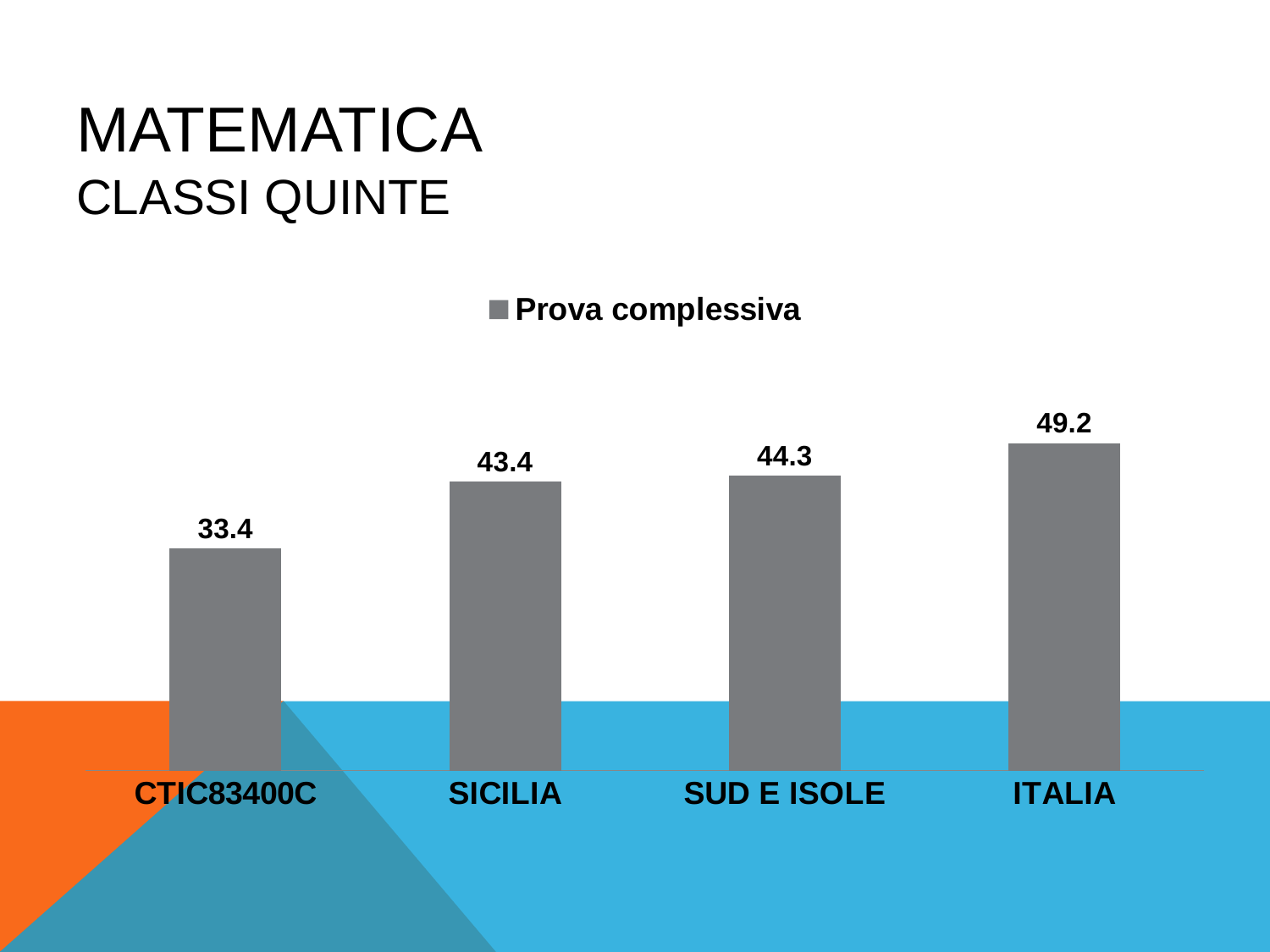

# matematica classi QUINTE

### Chart

| Category | Prova complessiva |
|---|---|
| CTIC83400C | 33.4 |
| SICILIA | 43.4 |
| SUD E ISOLE | 44.3 |
| ITALIA | 49.2 |